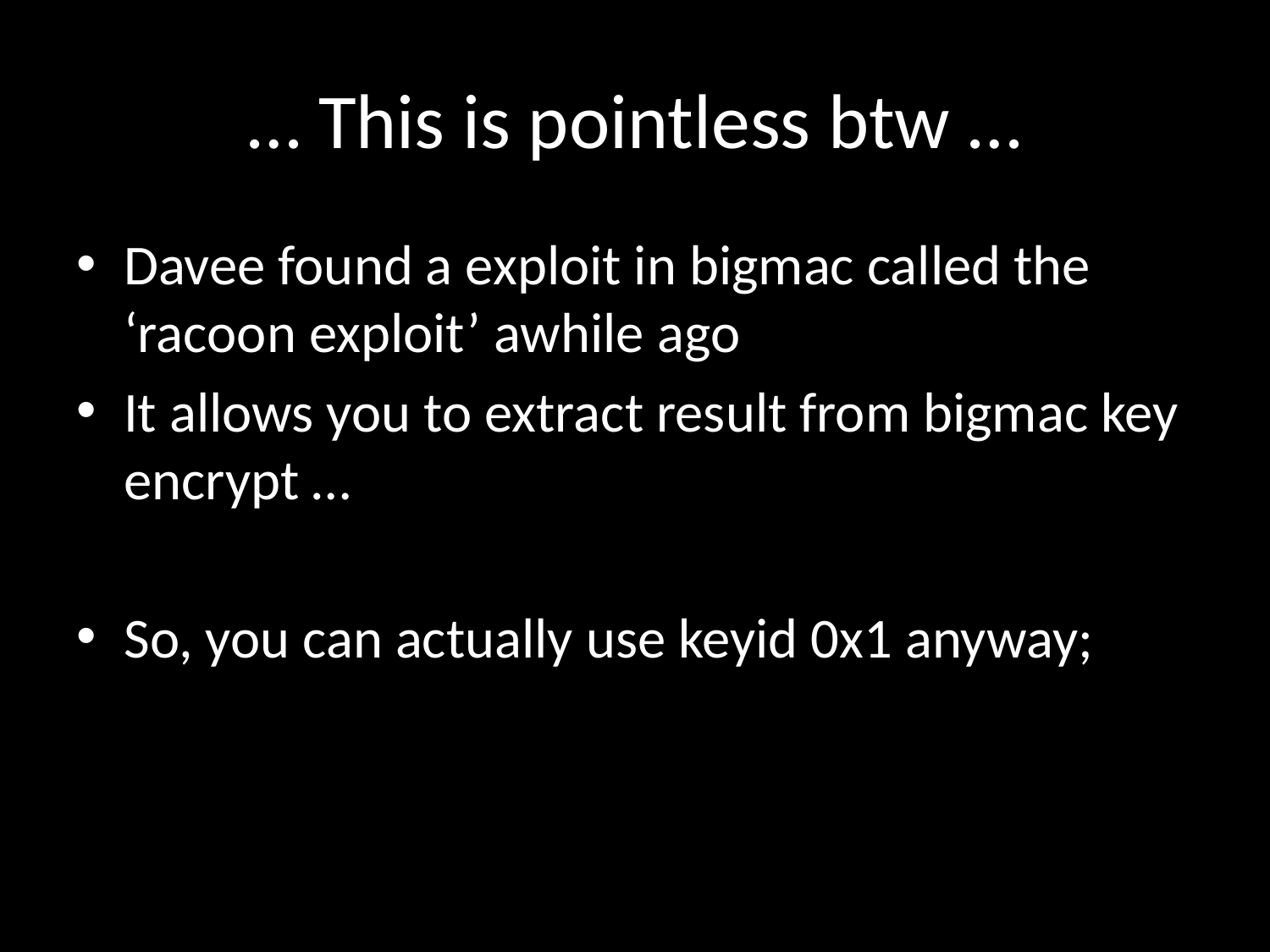

# … This is pointless btw …
Davee found a exploit in bigmac called the ‘racoon exploit’ awhile ago
It allows you to extract result from bigmac key encrypt …

So, you can actually use keyid 0x1 anyway;